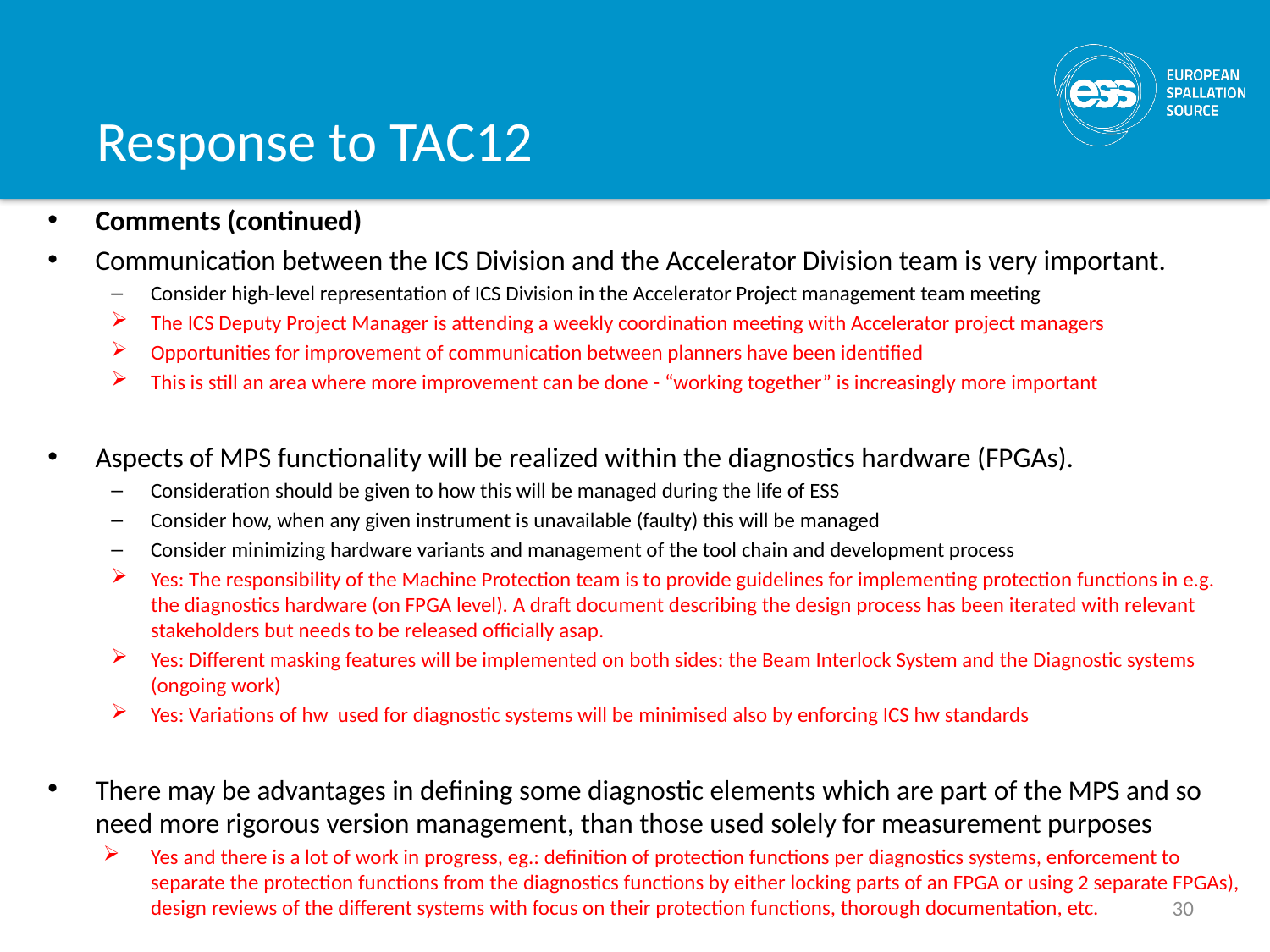

Response to TAC12
Comments (continued)
Communication between the ICS Division and the Accelerator Division team is very important.
Consider high-level representation of ICS Division in the Accelerator Project management team meeting
The ICS Deputy Project Manager is attending a weekly coordination meeting with Accelerator project managers
Opportunities for improvement of communication between planners have been identified
This is still an area where more improvement can be done - “working together” is increasingly more important

Aspects of MPS functionality will be realized within the diagnostics hardware (FPGAs).
Consideration should be given to how this will be managed during the life of ESS
Consider how, when any given instrument is unavailable (faulty) this will be managed
Consider minimizing hardware variants and management of the tool chain and development process
Yes: The responsibility of the Machine Protection team is to provide guidelines for implementing protection functions in e.g. the diagnostics hardware (on FPGA level). A draft document describing the design process has been iterated with relevant stakeholders but needs to be released officially asap.
Yes: Different masking features will be implemented on both sides: the Beam Interlock System and the Diagnostic systems (ongoing work)
Yes: Variations of hw  used for diagnostic systems will be minimised also by enforcing ICS hw standards

There may be advantages in defining some diagnostic elements which are part of the MPS and so need more rigorous version management, than those used solely for measurement purposes
Yes and there is a lot of work in progress, eg.: definition of protection functions per diagnostics systems, enforcement to separate the protection functions from the diagnostics functions by either locking parts of an FPGA or using 2 separate FPGAs), design reviews of the different systems with focus on their protection functions, thorough documentation, etc.

30